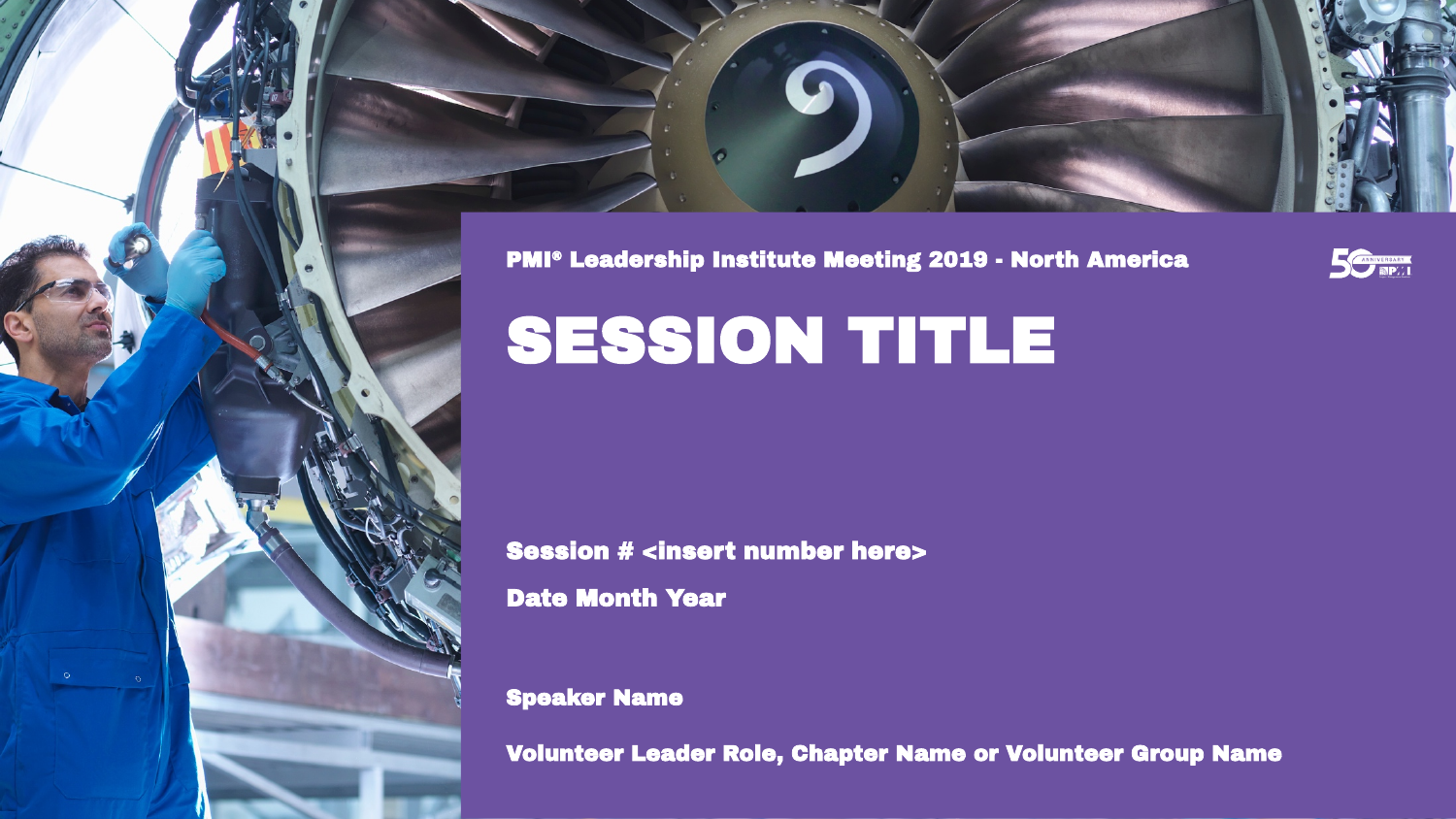

SESSION TITLE
Session # <insert number here>
# Date Month Year
Speaker Name
Volunteer Leader Role, Chapter Name or Volunteer Group Name